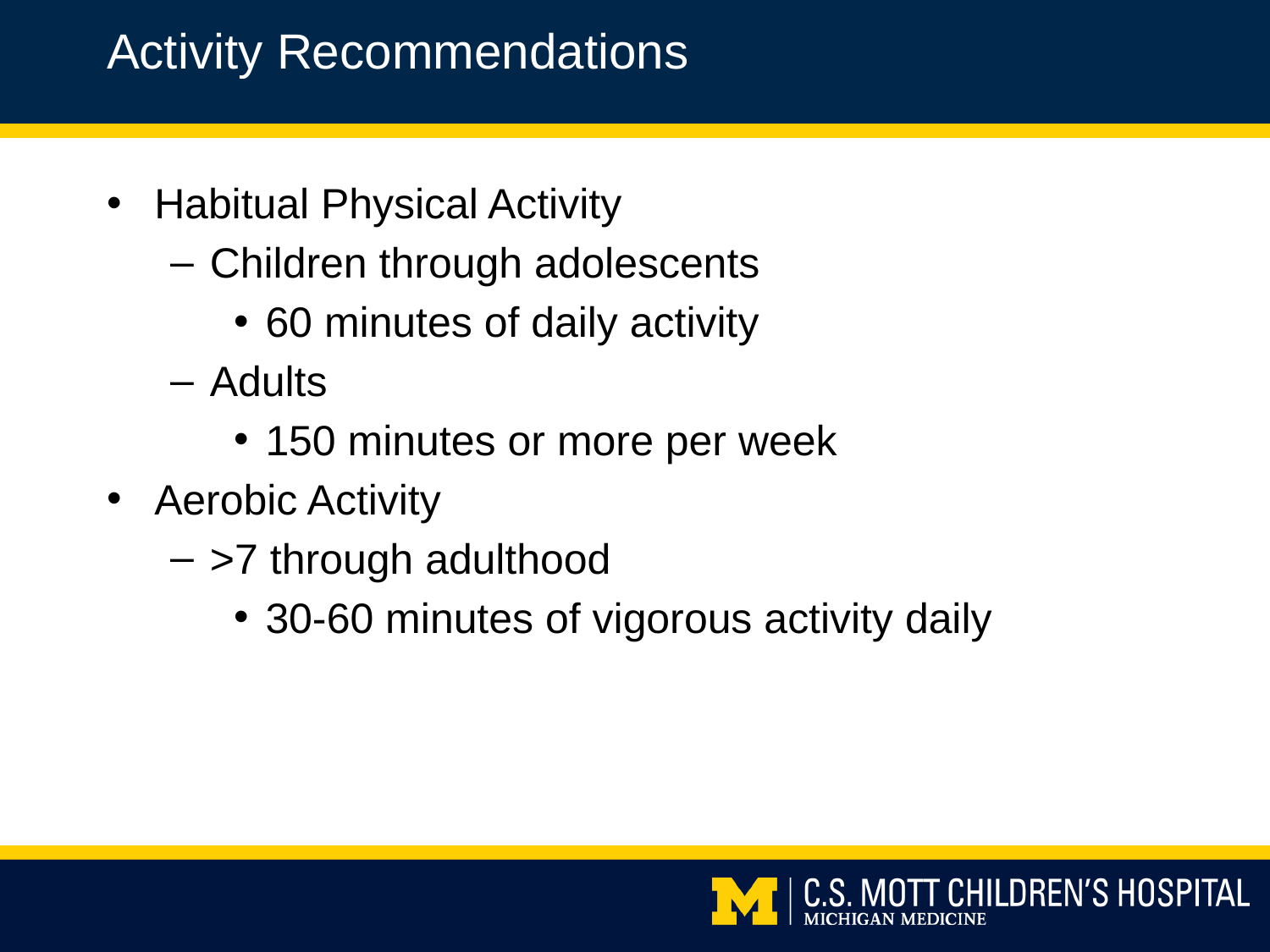

Activity Recommendations
Habitual Physical Activity
Children through adolescents
60 minutes of daily activity
Adults
150 minutes or more per week
Aerobic Activity
>7 through adulthood
30-60 minutes of vigorous activity daily